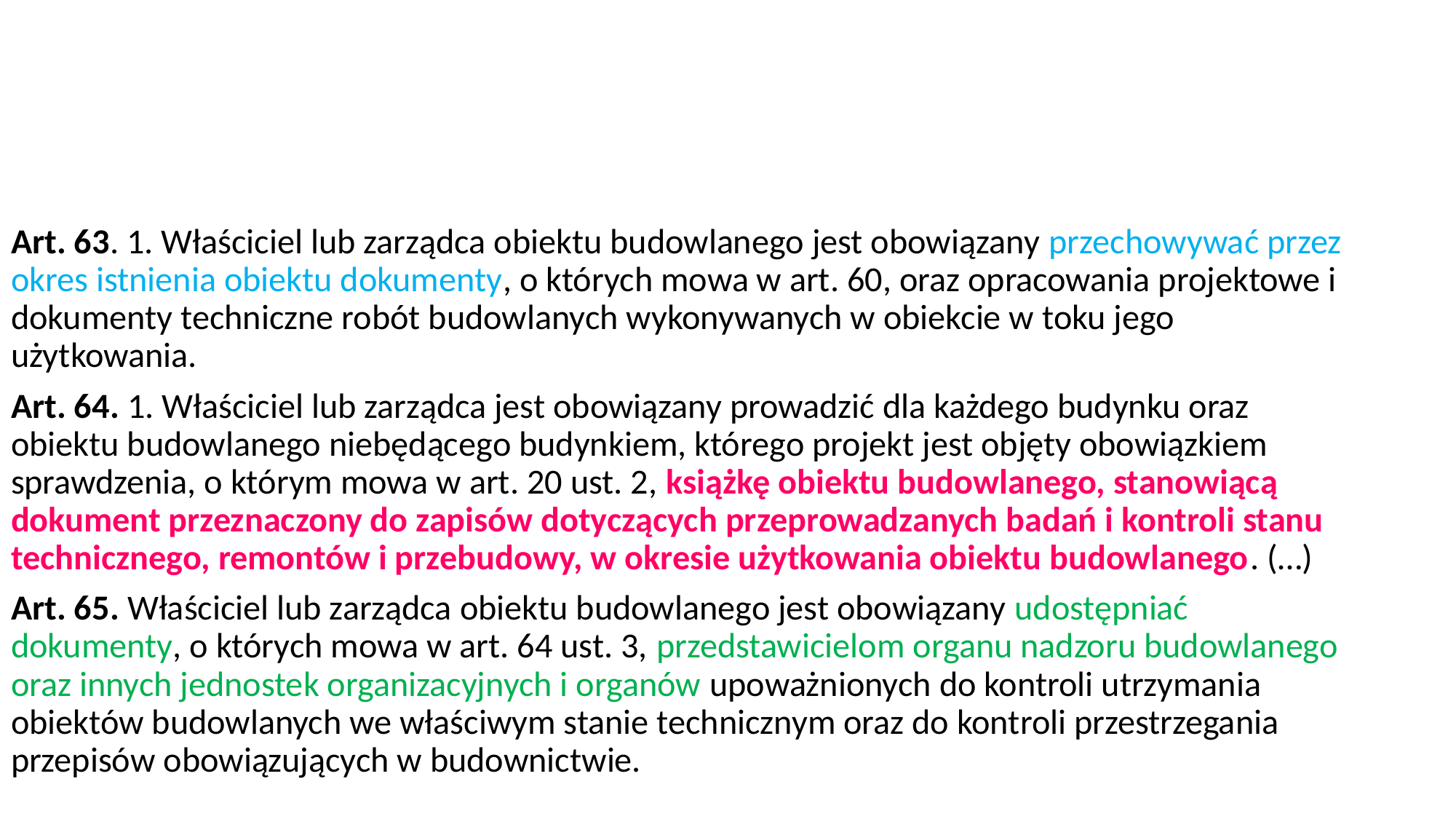

#
Art. 63. 1. Właściciel lub zarządca obiektu budowlanego jest obowiązany przechowywać przez okres istnienia obiektu dokumenty, o których mowa w art. 60, oraz opracowania projektowe i dokumenty techniczne robót budowlanych wykonywanych w obiekcie w toku jego użytkowania.
Art. 64. 1. Właściciel lub zarządca jest obowiązany prowadzić dla każdego budynku oraz obiektu budowlanego niebędącego budynkiem, którego projekt jest objęty obowiązkiem sprawdzenia, o którym mowa w art. 20 ust. 2, książkę obiektu budowlanego, stanowiącą dokument przeznaczony do zapisów dotyczących przeprowadzanych badań i kontroli stanu technicznego, remontów i przebudowy, w okresie użytkowania obiektu budowlanego. (…)
Art. 65. Właściciel lub zarządca obiektu budowlanego jest obowiązany udostępniać dokumenty, o których mowa w art. 64 ust. 3, przedstawicielom organu nadzoru budowlanego oraz innych jednostek organizacyjnych i organów upoważnionych do kontroli utrzymania obiektów budowlanych we właściwym stanie technicznym oraz do kontroli przestrzegania przepisów obowiązujących w budownictwie.